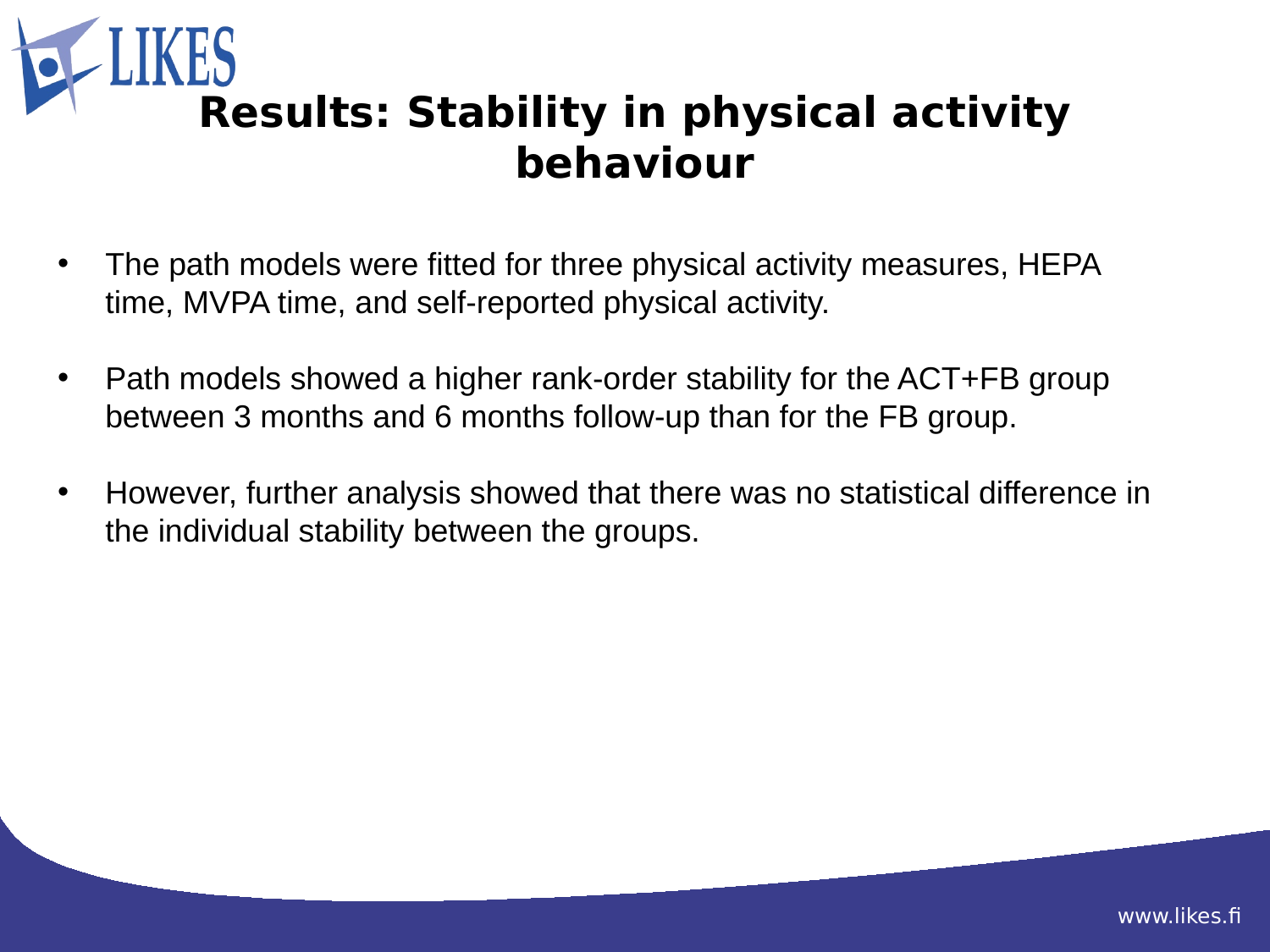

# Results: Stability in physical activity behaviour
The path models were fitted for three physical activity measures, HEPA time, MVPA time, and self-reported physical activity.

Path models showed a higher rank-order stability for the ACT+FB group between 3 months and 6 months follow-up than for the FB group.

However, further analysis showed that there was no statistical difference in the individual stability between the groups.